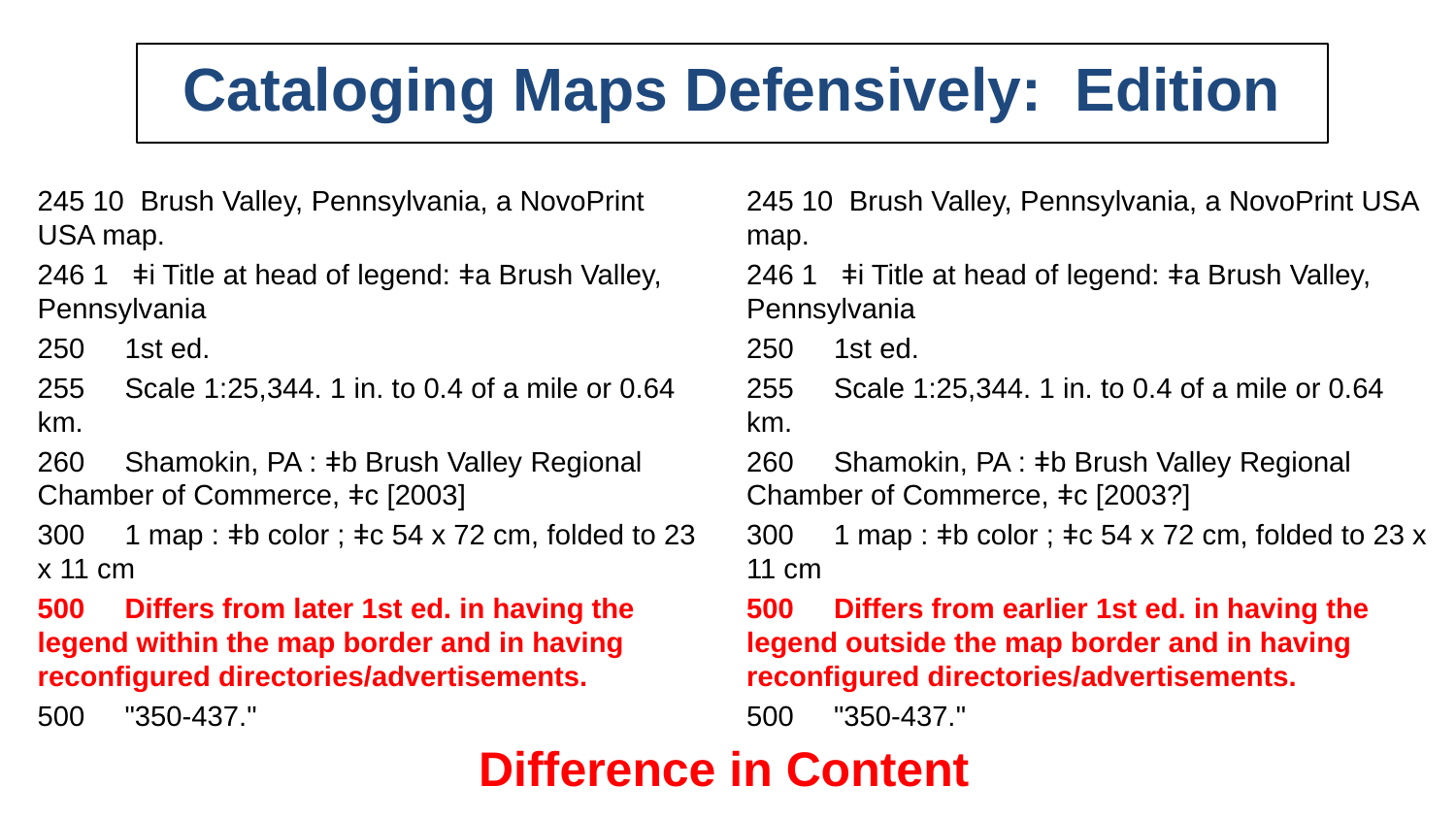

# Cataloging Maps Defensively:  Edition
245 10  Brush Valley, Pennsylvania, a NovoPrint USA map.
246 1   ǂi Title at head of legend: ǂa Brush Valley, Pennsylvania
250     1st ed.
255     Scale 1:25,344. 1 in. to 0.4 of a mile or 0.64 km.
260     Shamokin, PA : ǂb Brush Valley Regional Chamber of Commerce, ǂc [2003]
300     1 map : ǂb color ; ǂc 54 x 72 cm, folded to 23 x 11 cm
500     Differs from later 1st ed. in having the legend within the map border and in having reconfigured directories/advertisements.
500     "350-437."
245 10  Brush Valley, Pennsylvania, a NovoPrint USA map.
246 1   ǂi Title at head of legend: ǂa Brush Valley, Pennsylvania
250     1st ed.
255     Scale 1:25,344. 1 in. to 0.4 of a mile or 0.64 km.
260     Shamokin, PA : ǂb Brush Valley Regional Chamber of Commerce, ǂc [2003?]
300     1 map : ǂb color ; ǂc 54 x 72 cm, folded to 23 x 11 cm
500     Differs from earlier 1st ed. in having the legend outside the map border and in having reconfigured directories/advertisements.
500     "350-437."
Difference in Content